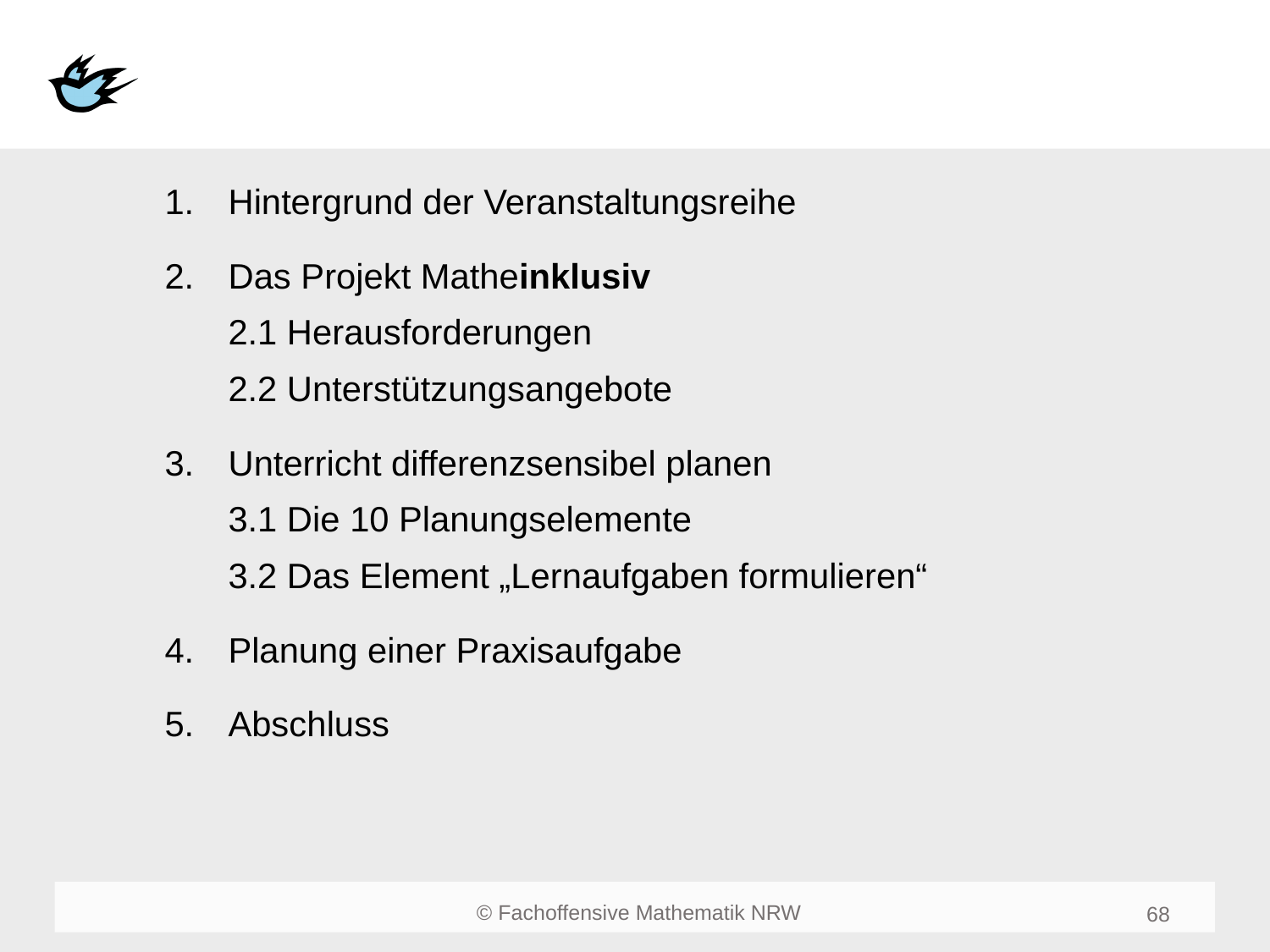

#
Hintergrund der Veranstaltungsreihe
Das Projekt Matheinklusiv
2.1 Herausforderungen
2.2 Unterstützungsangebote
Unterricht differenzsensibel planen
3.1 Die 10 Planungselemente
3.2 Das Element „Lernaufgaben formulieren“
Planung einer Praxisaufgabe
Abschluss
68